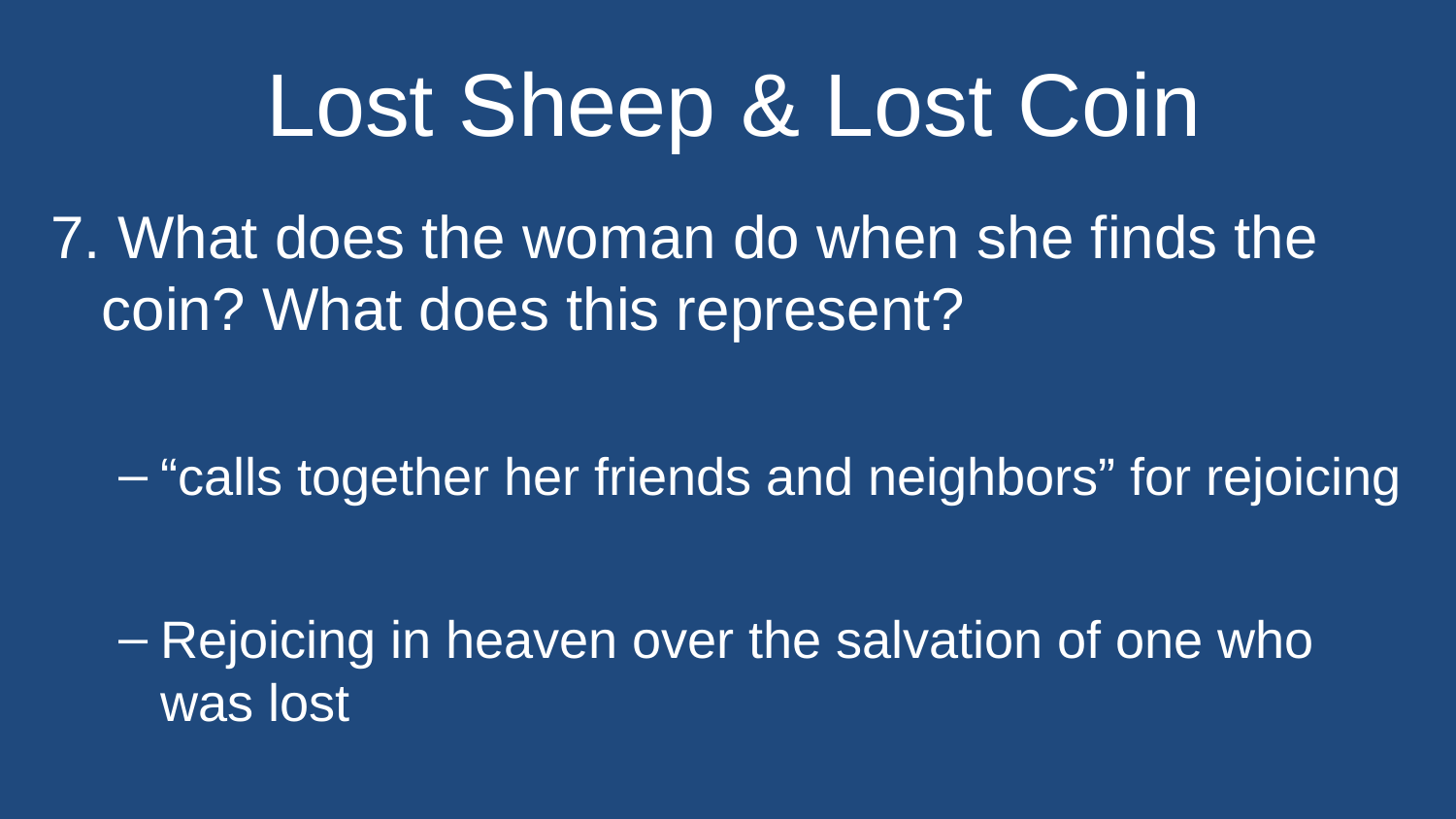

# Lost Sheep & Lost Coin
7. What does the woman do when she finds the coin? What does this represent?

“calls together her friends and neighbors” for rejoicing

Rejoicing in heaven over the salvation of one who was lost